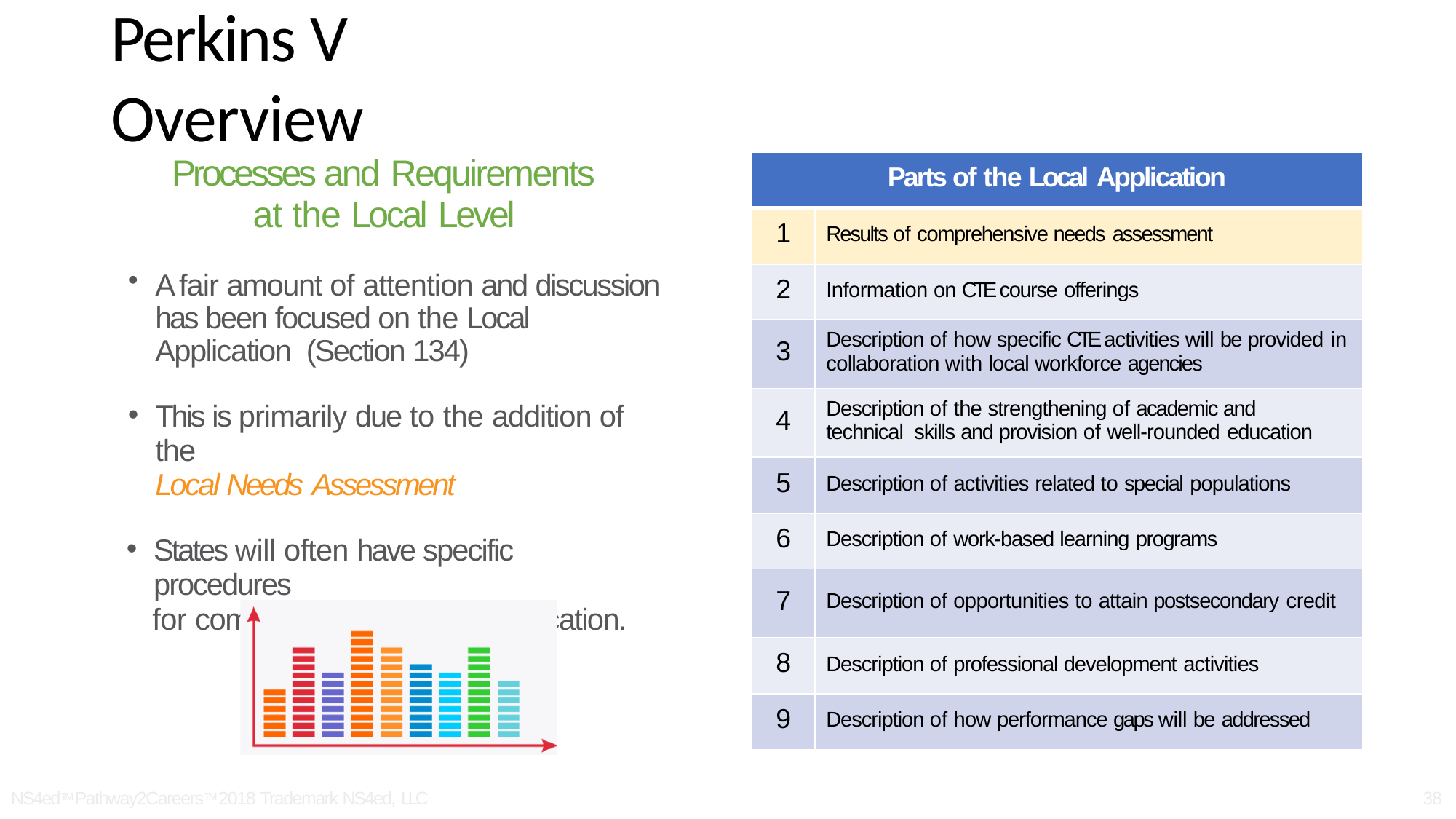

# Perkins V Overview
Processes and Requirements
at the Local Level

A fair amount of attention and discussion  has been focused on the Local Application  (Section 134)

This is primarily due to the addition of the
Local Needs Assessment

States will often have specific procedures
for completion of the local application.
| Parts of the Local Application |  |
| --- | --- |
| 1 | Results of comprehensive needs assessment |
| 2 | Information on CTE course offerings |
| 3 | Description of how specific CTE activities will be provided in collaboration with local workforce agencies |
| 4 | Description of the strengthening of academic and technical skills and provision of well-rounded education |
| 5 | Description of activities related to special populations |
| 6 | Description of work-based learning programs |
| 7 | Description of opportunities to attain postsecondary credit |
| 8 | Description of professional development activities |
| 9 | Description of how performance gaps will be addressed |

NS4edTM Pathway2CareersTM 2018 Trademark NS4ed, LLC
38